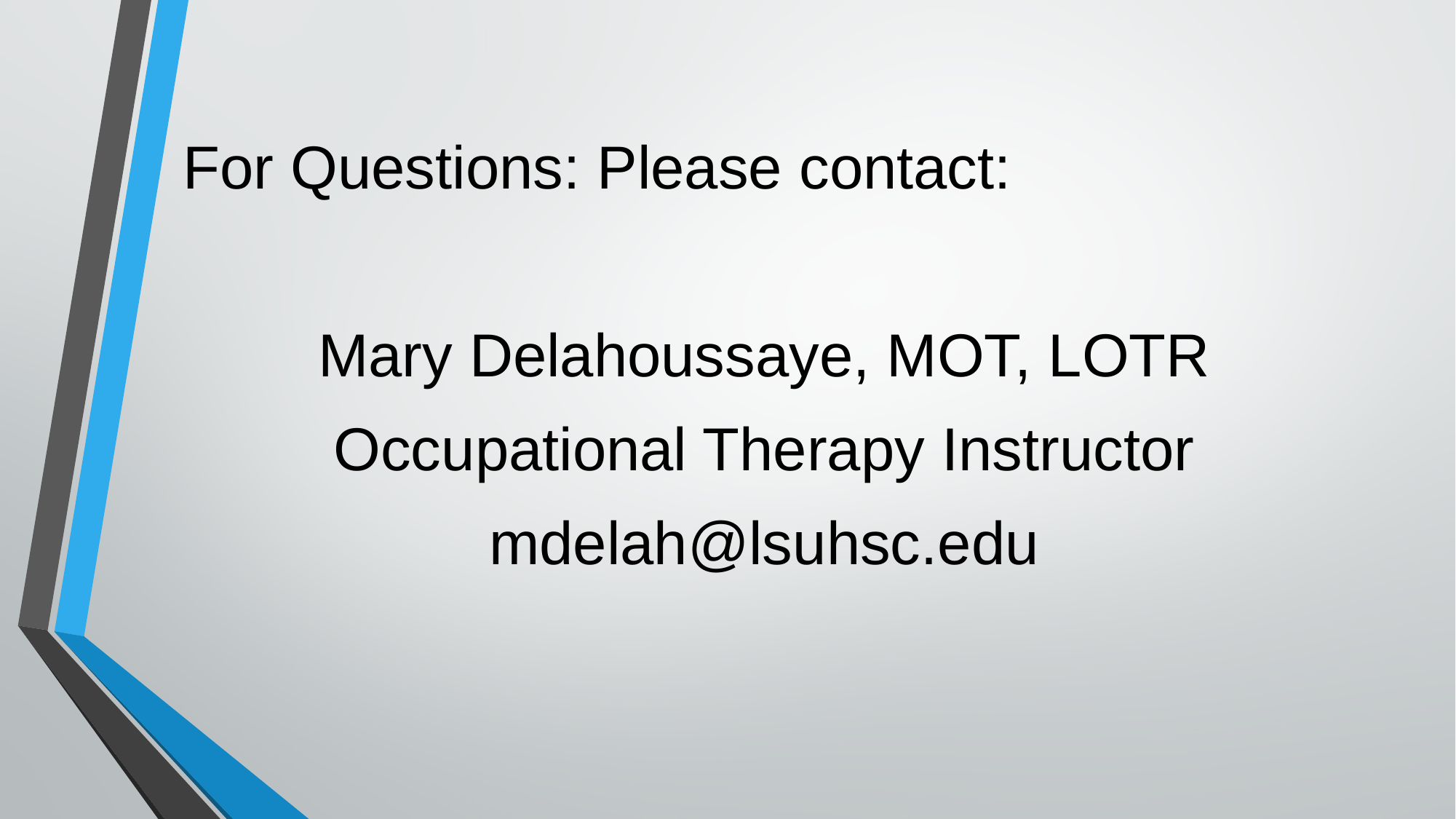

For Questions: Please contact:

Mary Delahoussaye, MOT, LOTR
Occupational Therapy Instructor
mdelah@lsuhsc.edu